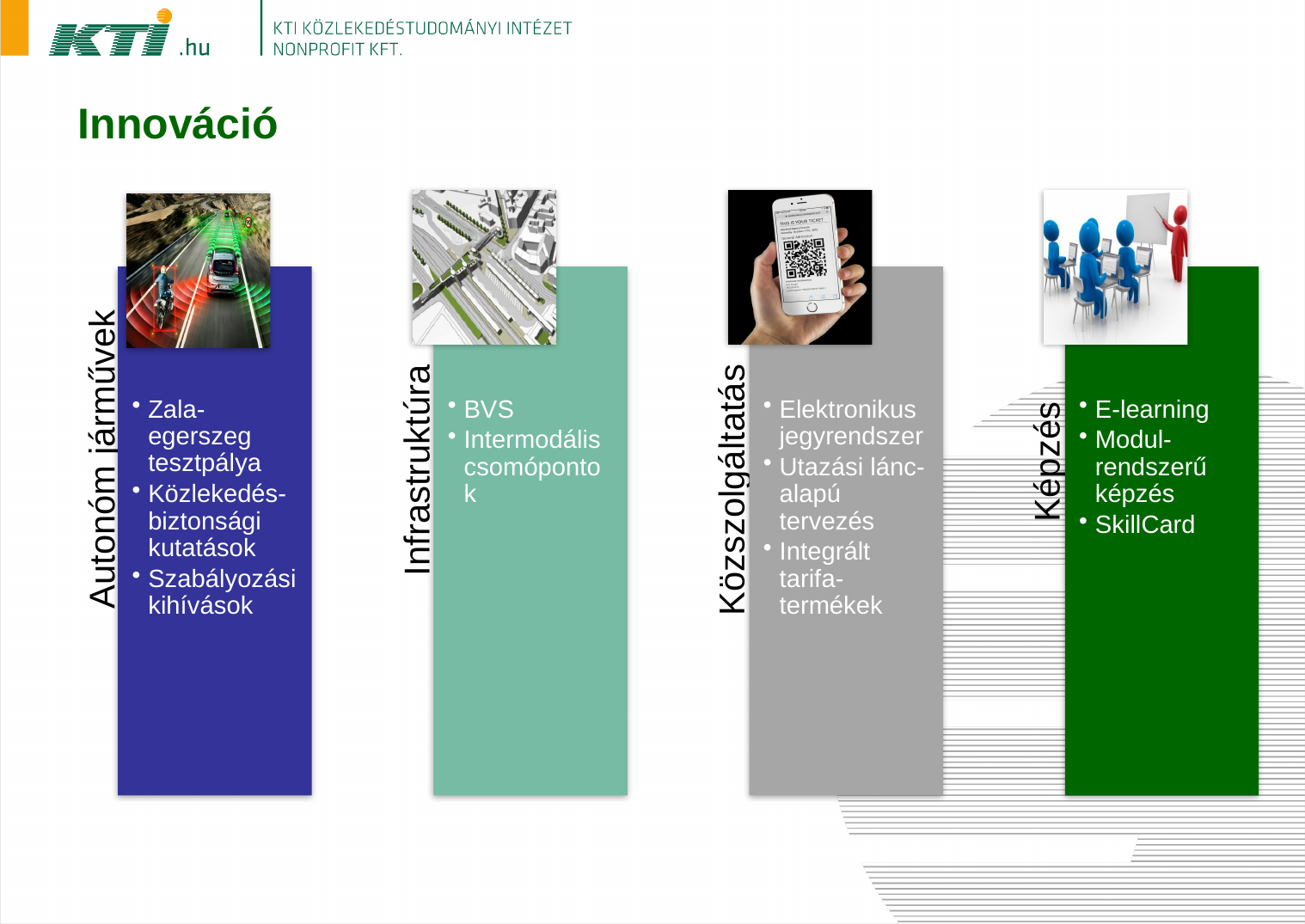

# Innováció
Autonóm járművek

Zala-egerszeg tesztpálya
Közlekedés-biztonsági kutatások
Szabályozási kihívások
Infrastruktúra

BVS
Intermodális csomópontok
Közszolgáltatás

Elektronikus jegyrendszer
Utazási lánc-alapú tervezés
Integrált tarifa-termékek
Képzés

E-learning
Modul-rendszerű képzés
SkillCard